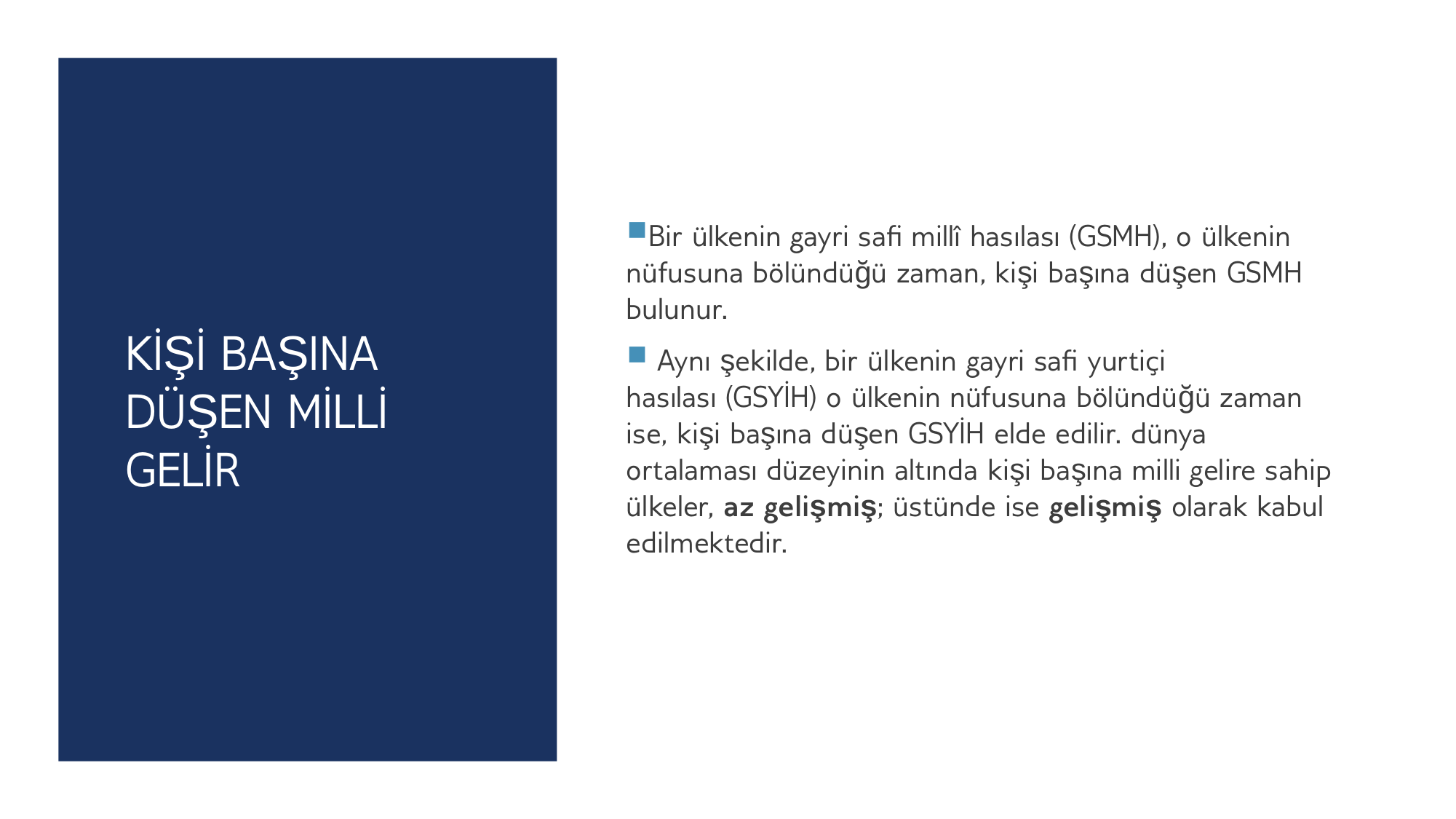

# KİŞİ BAŞINA DÜŞEN MİLLİ GELİR

Bir ülkenin gayri safi millî hasılası (GSMH), o ülkenin nüfusuna bölündüğü zaman, kişi başına düşen GSMH bulunur.
 Aynı şekilde, bir ülkenin gayri safi yurtiçi hasılası (GSYİH) o ülkenin nüfusuna bölündüğü zaman ise, kişi başına düşen GSYİH elde edilir. dünya ortalaması düzeyinin altında kişi başına milli gelire sahip ülkeler, az gelişmiş; üstünde ise gelişmiş olarak kabul edilmektedir.